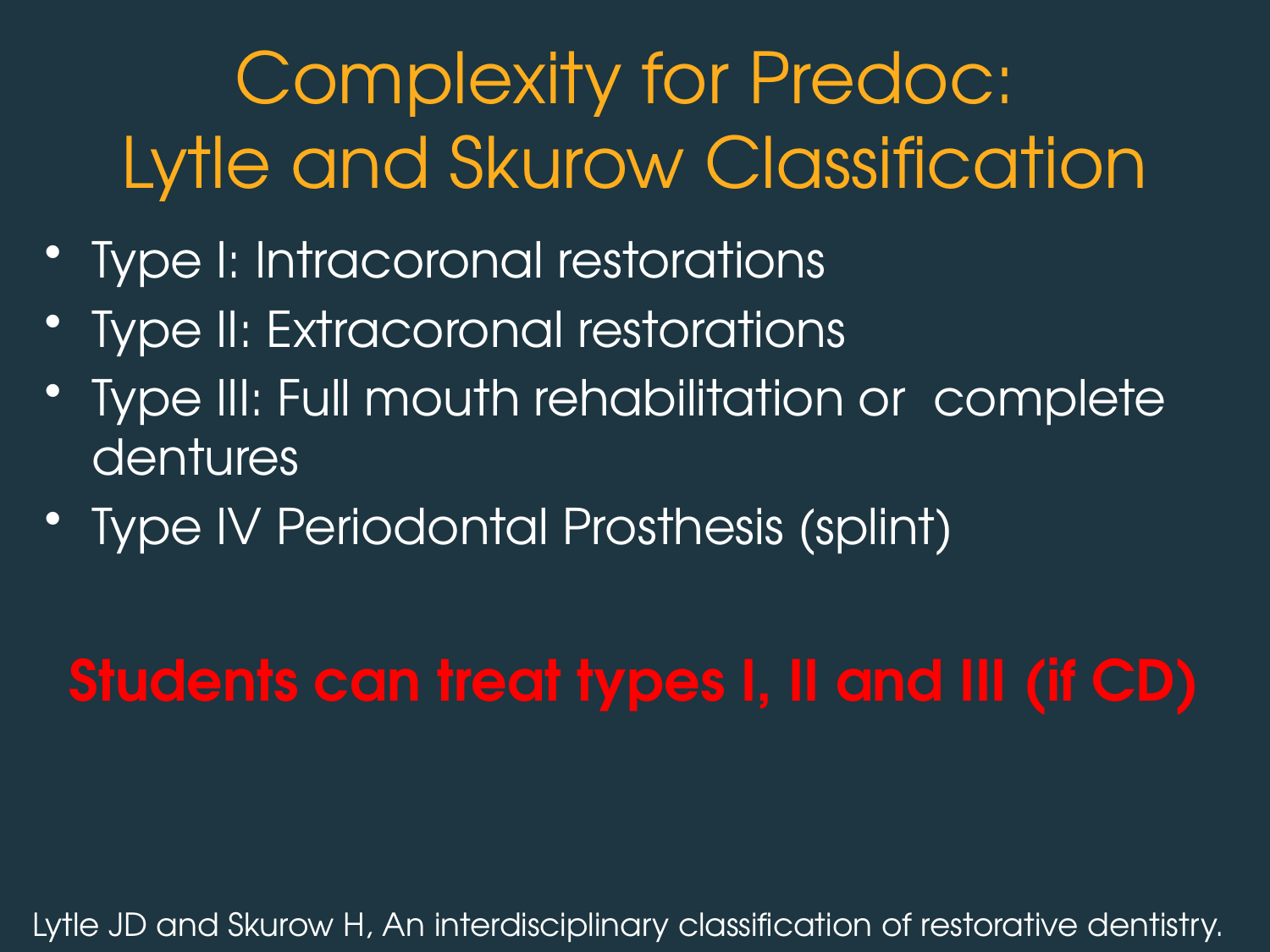

# Complexity for Predoc: Lytle and Skurow Classification
Type I: Intracoronal restorations
Type II: Extracoronal restorations
Type III: Full mouth rehabilitation or  complete dentures
Type IV Periodontal Prosthesis (splint)

Students can treat types I, II and III (if CD)
Lytle JD and Skurow H, An interdisciplinary classification of restorative dentistry.